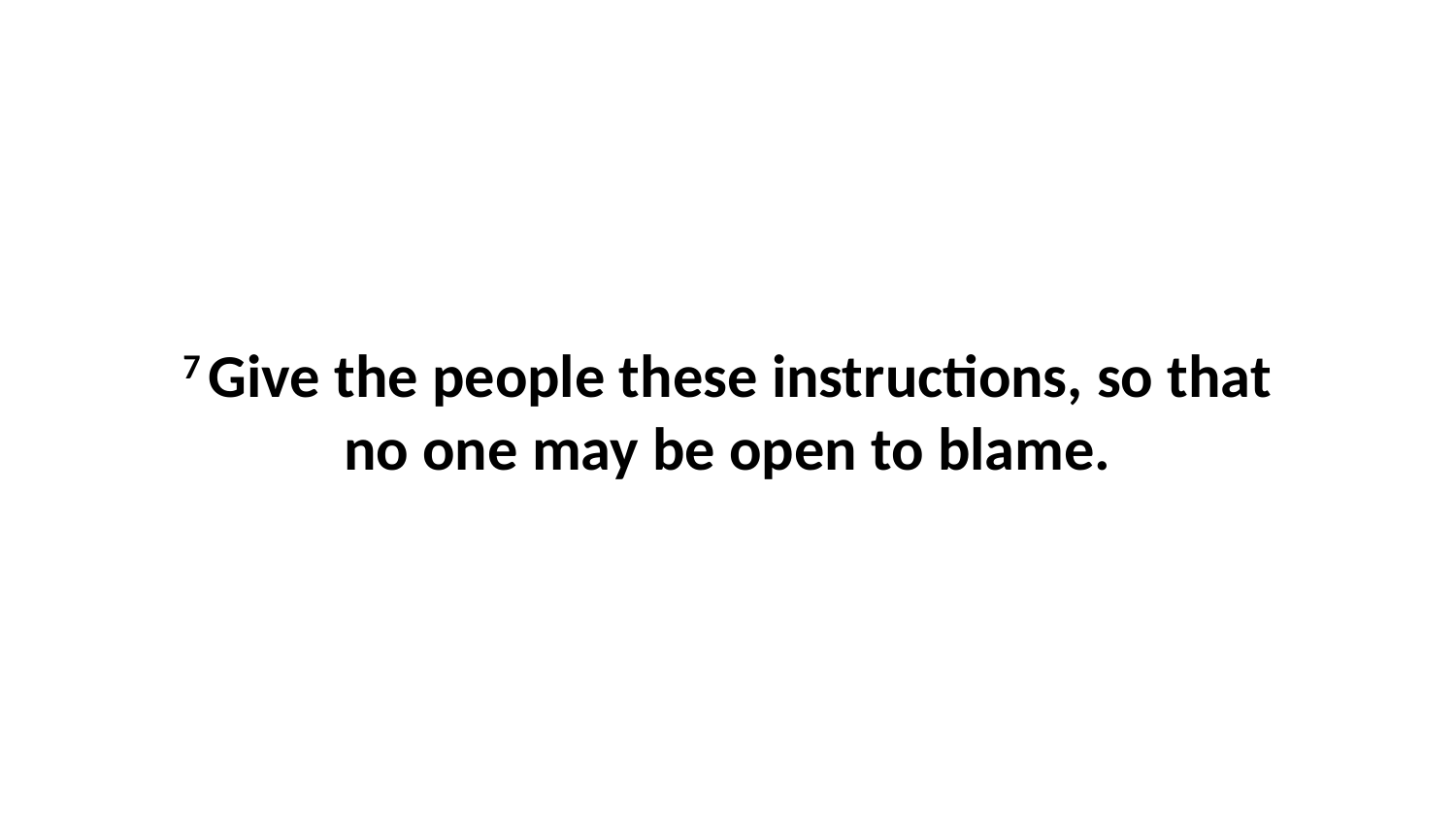

7 Give the people these instructions, so that no one may be open to blame.